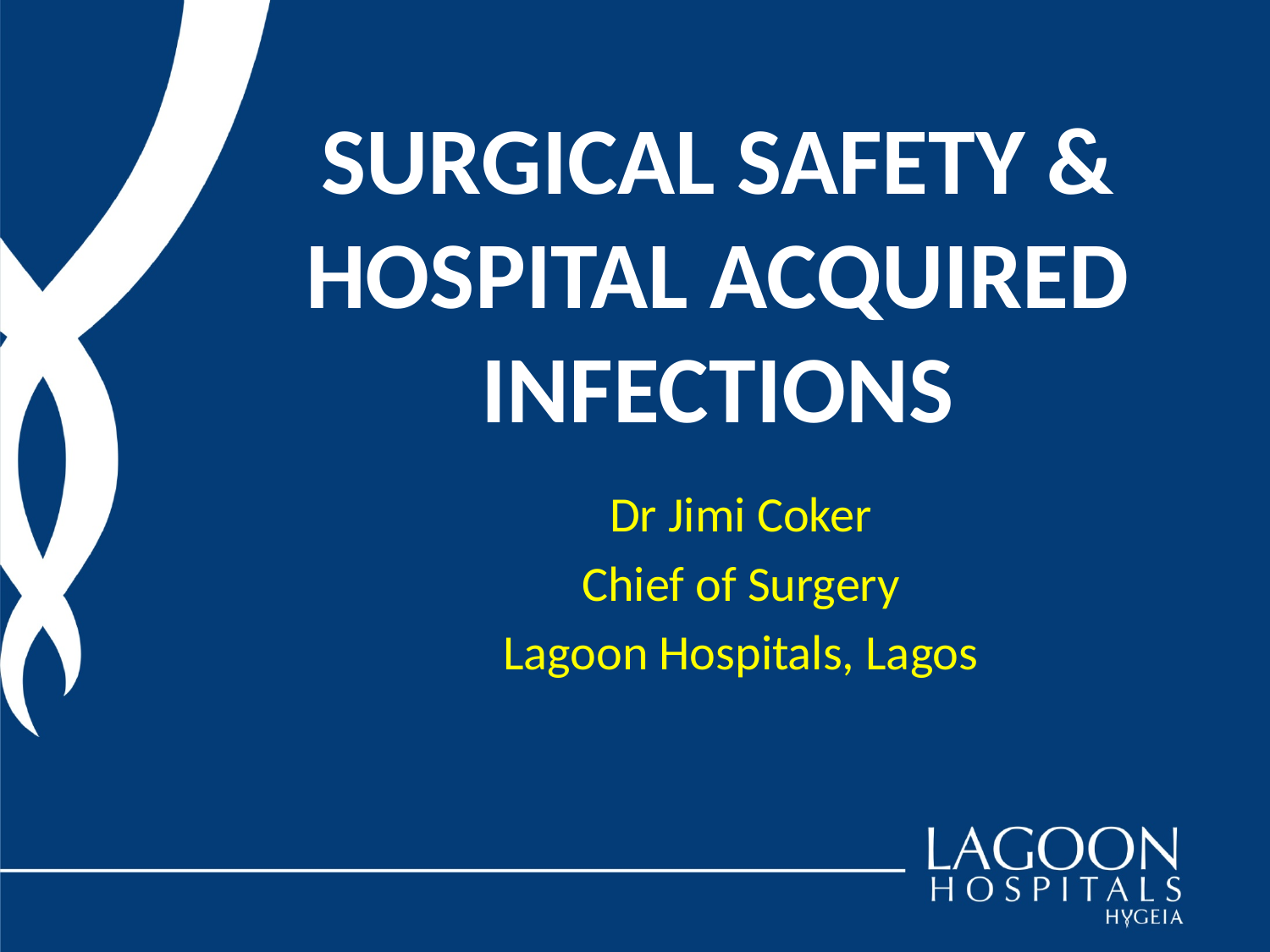

# Surgical safety & hospital acquired infections
Dr Jimi Coker
Chief of Surgery
Lagoon Hospitals, Lagos